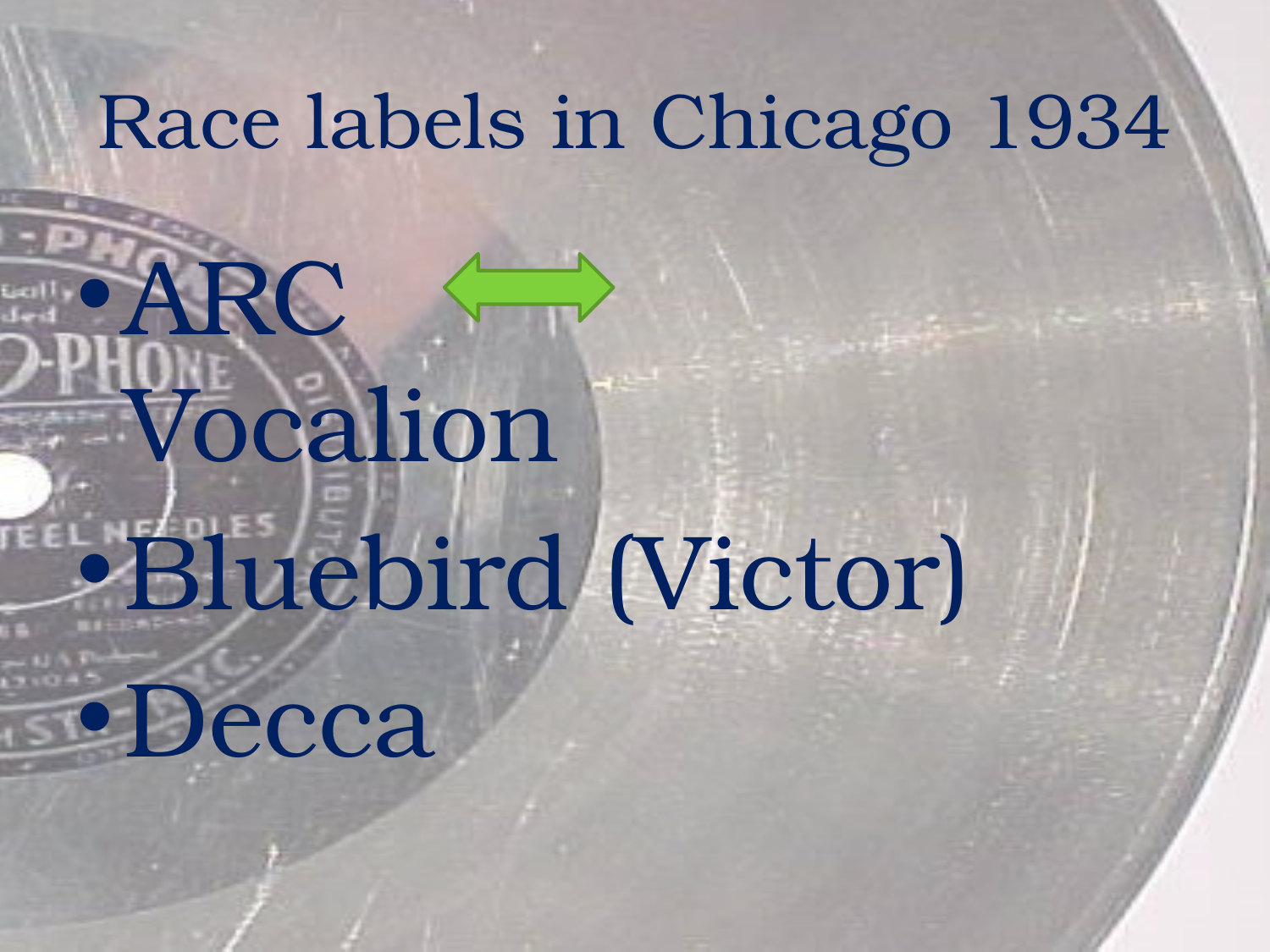

# Race labels in Chicago 1934
ARC  			Vocalion
Bluebird (Victor)
Decca